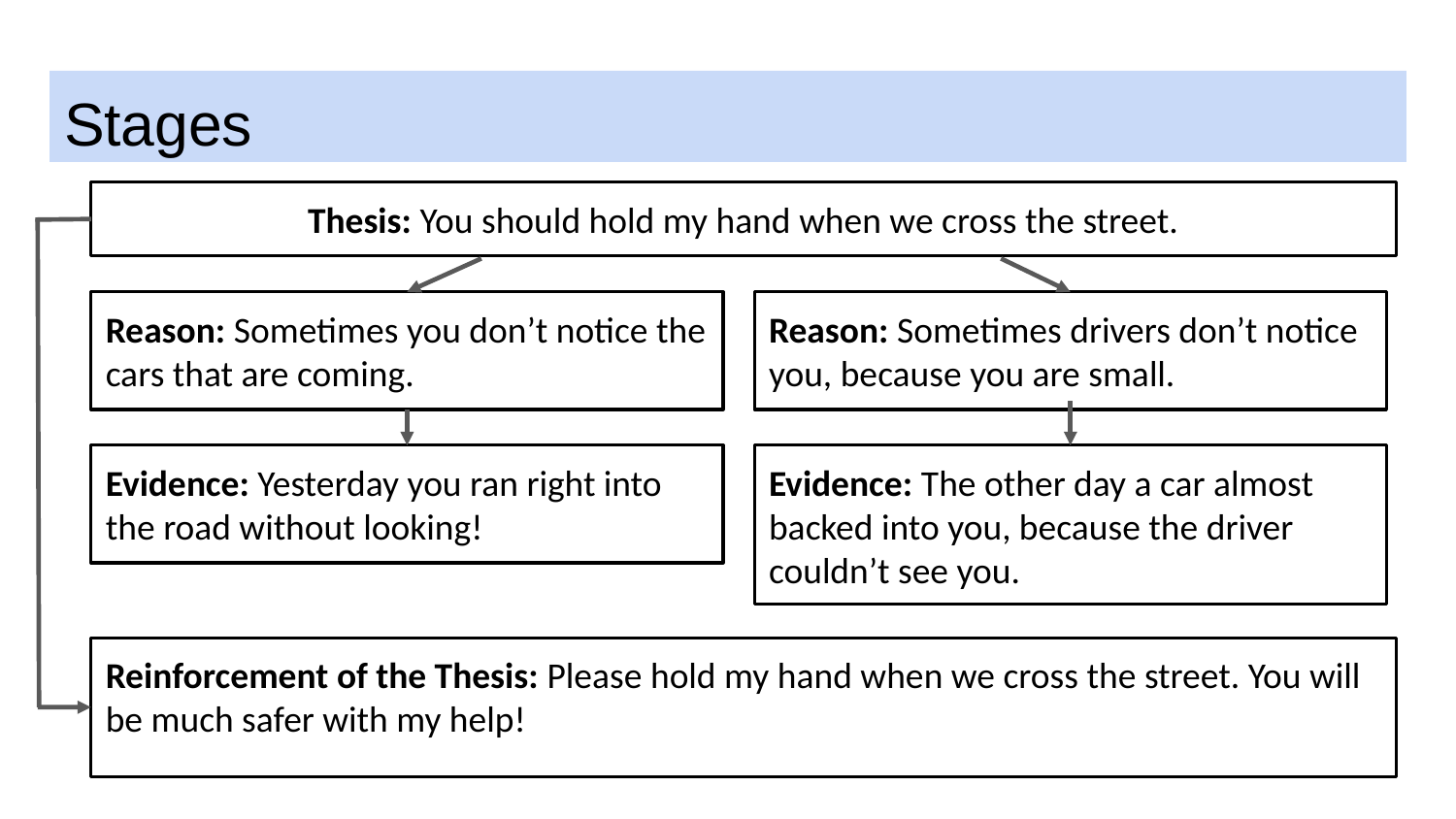

# Stages

Thesis: You should hold my hand when we cross the street.

Reason: Sometimes you don’t notice the cars that are coming.
Reason: Sometimes drivers don’t notice you, because you are small.

Evidence: Yesterday you ran right into the road without looking!
Evidence: The other day a car almost backed into you, because the driver couldn’t see you.

Reinforcement of the Thesis: Please hold my hand when we cross the street. You will be much safer with my help!